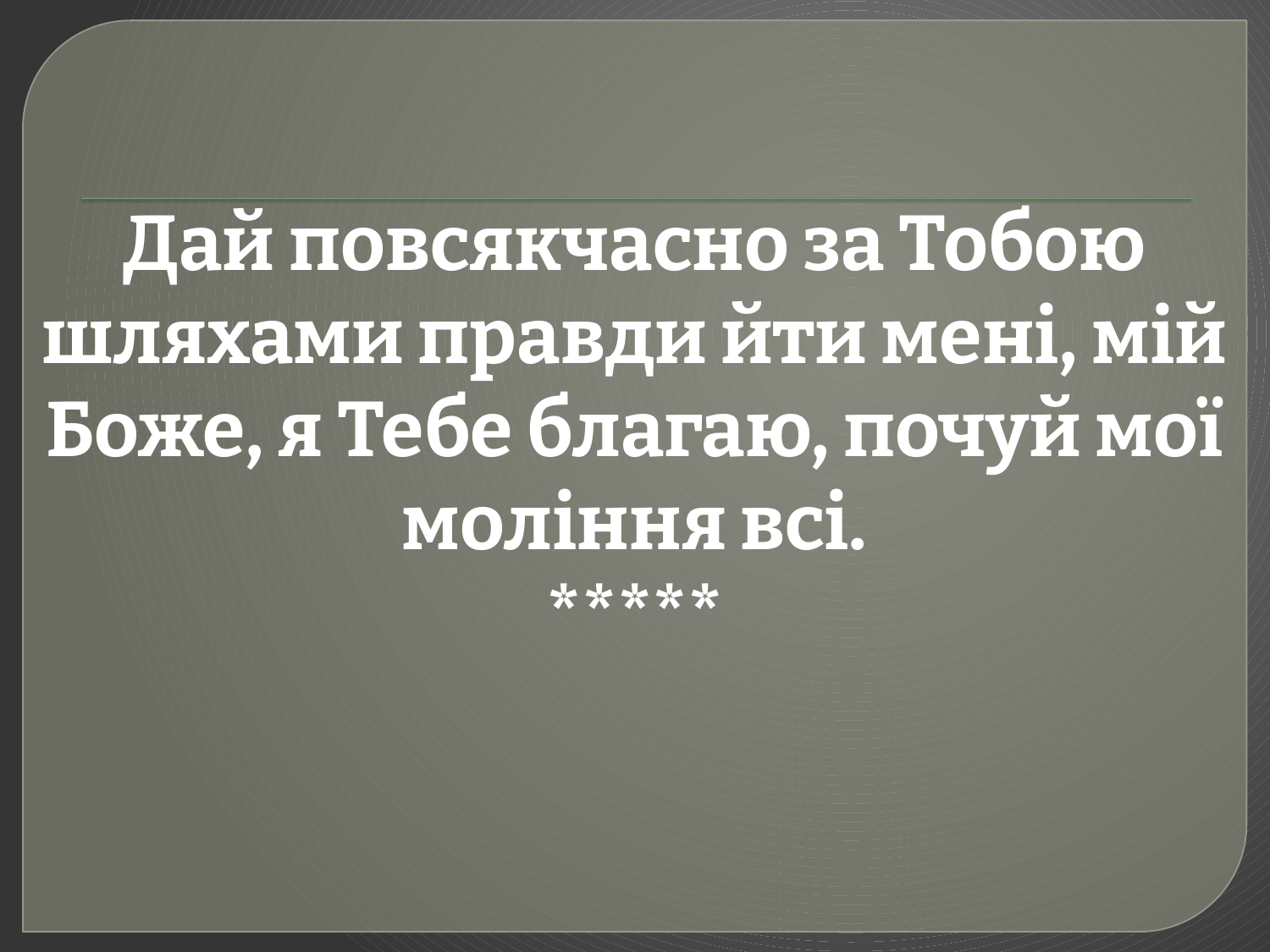

Дай повсякчасно за Тобою шляхами правди йти мені, мій Боже, я Тебе благаю, почуй мої моління всі.
*****